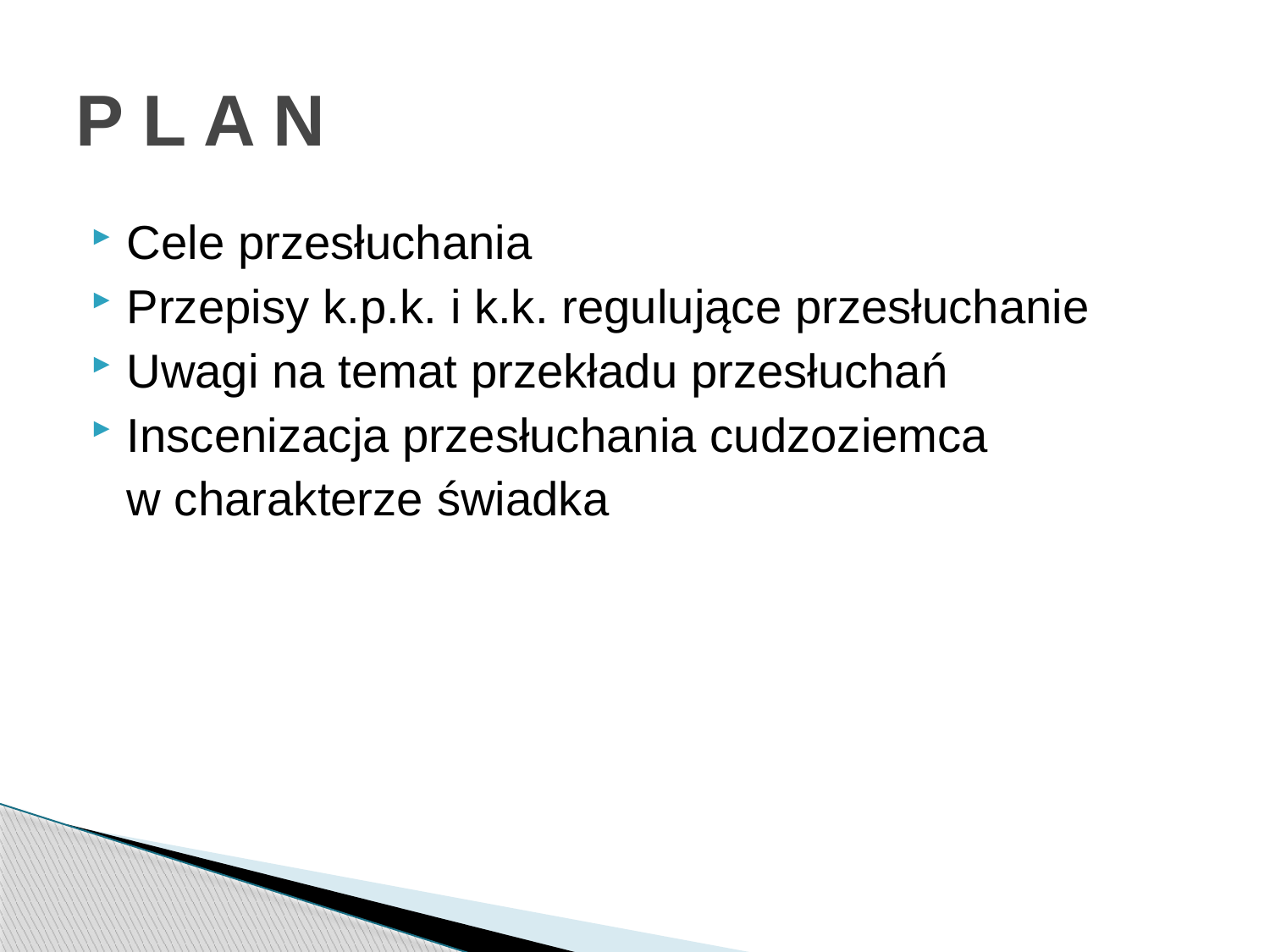

# P L A N
Cele przesłuchania
Przepisy k.p.k. i k.k. regulujące przesłuchanie
Uwagi na temat przekładu przesłuchań
Inscenizacja przesłuchania cudzoziemca
	w charakterze świadka